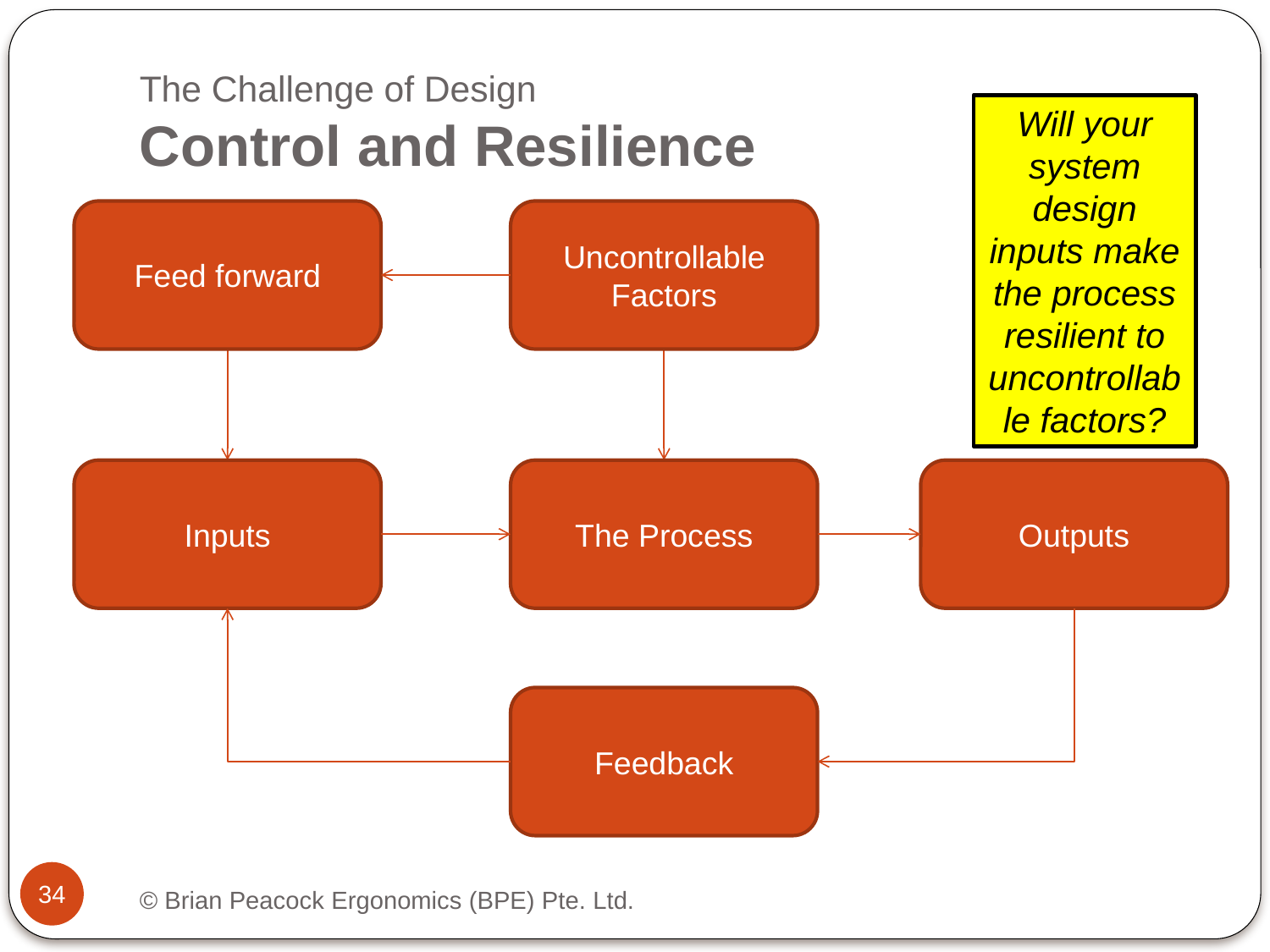

# The Challenge of Design Control and Resilience
Will your system design inputs make the process resilient to uncontrollable factors?
Feed forward
Uncontrollable Factors
Inputs
The Process
Outputs
Feedback
34
© Brian Peacock Ergonomics (BPE) Pte. Ltd.